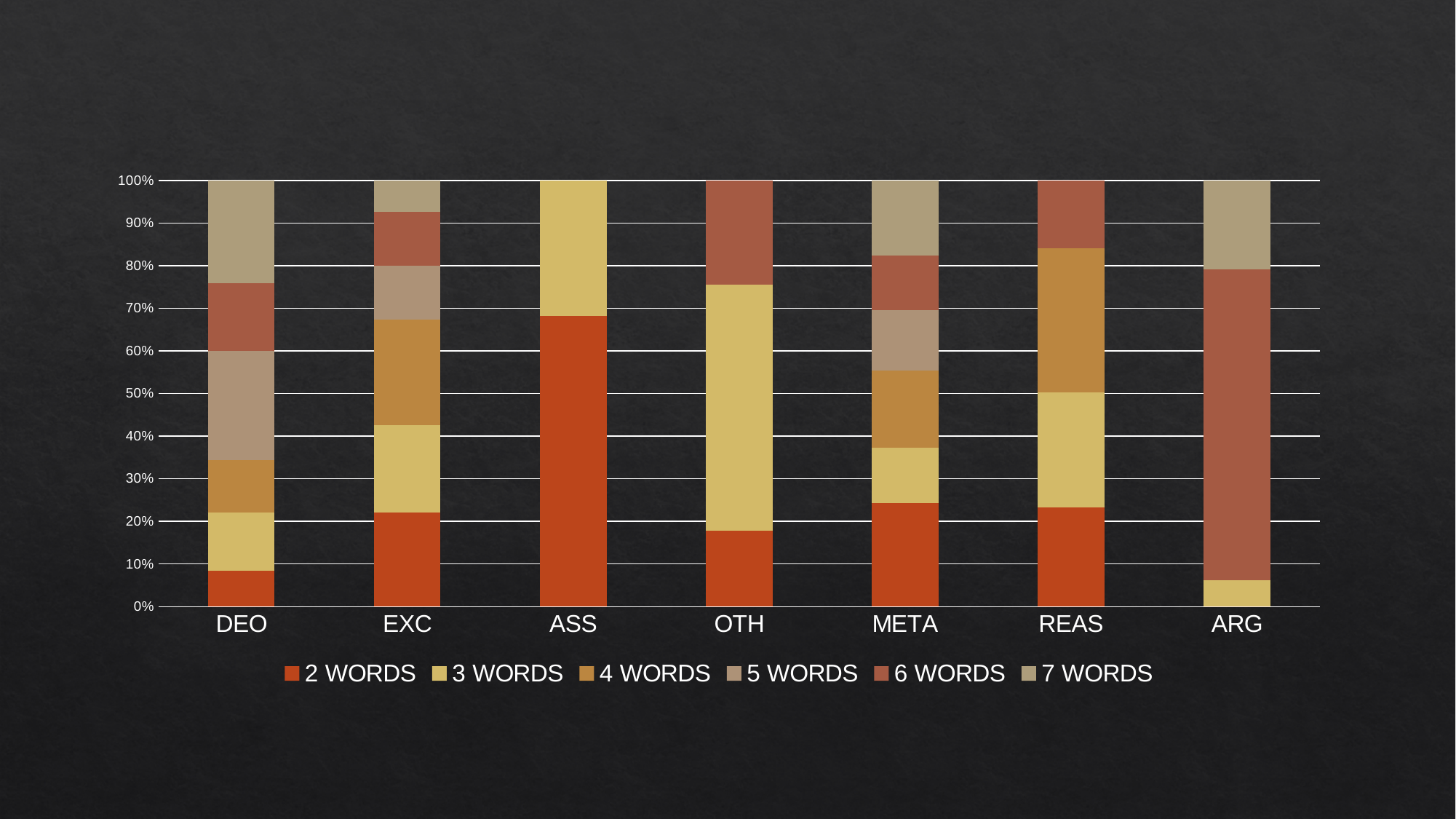

### Chart

| Category | 2 WORDS | 3 WORDS | 4 WORDS | 5 WORDS | 6 WORDS | 7 WORDS |
|---|---|---|---|---|---|---|
| DEO | 0.1969 | 0.324 | 0.2941 | 0.6046 | 0.375 | 0.5714 |
| EXC | 0.2879 | 0.2676 | 0.3236 | 0.1628 | 0.1668 | 0.0952 |
| ASS | 0.0303 | 0.0141 | 0.0 | 0.0 | 0.0 | 0.0 |
| OTH | 0.0303 | 0.0985 | 0.0 | 0.0 | 0.0416 | 0.0 |
| META | 0.394 | 0.2112 | 0.2941 | 0.2326 | 0.2083 | 0.2858 |
| REAS | 0.0606 | 0.0705 | 0.0882 | 0.0 | 0.0416 | 0.0 |
| ARG | 0.0 | 0.0141 | 0.0 | 0.0 | 0.1667 | 0.0476 |